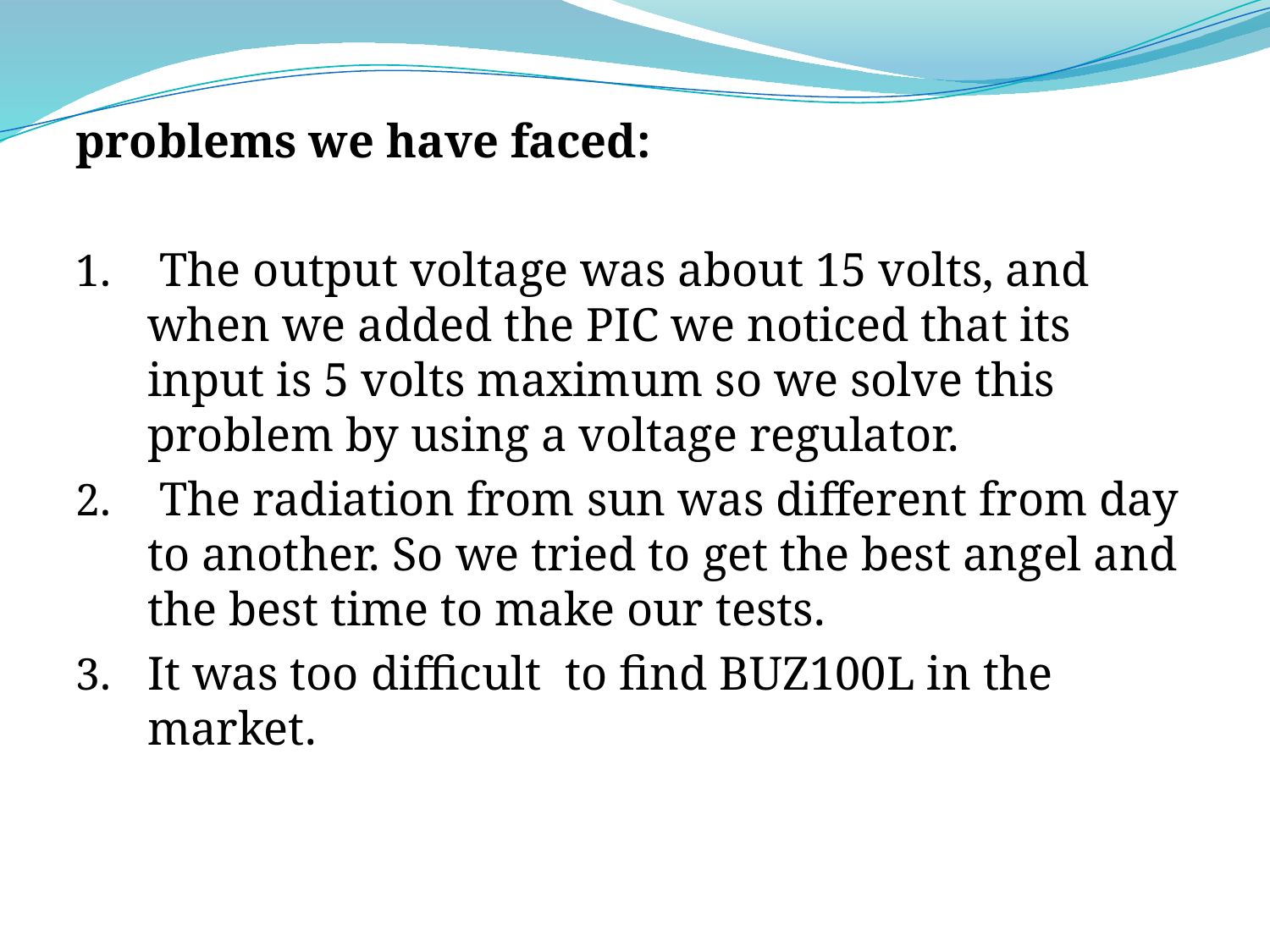

problems we have faced:

 The output voltage was about 15 volts, and when we added the PIC we noticed that its input is 5 volts maximum so we solve this problem by using a voltage regulator.
 The radiation from sun was different from day to another. So we tried to get the best angel and the best time to make our tests.
It was too difficult  to find BUZ100L in the market.